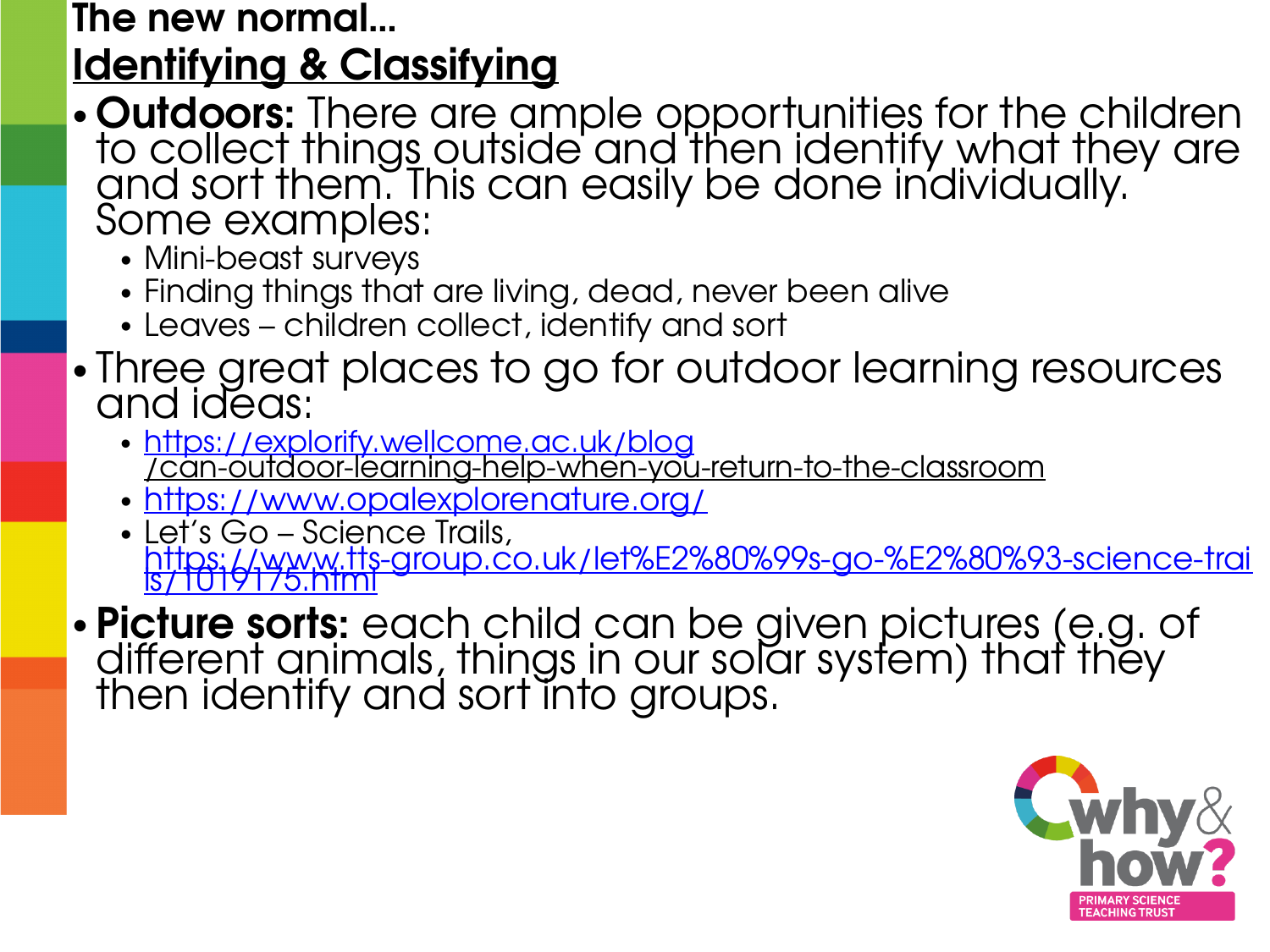

The new normal…
Identifying & Classifying
Outdoors: There are ample opportunities for the children to collect things outside and then identify what they are and sort them. This can easily be done individually. Some examples:
Mini-beast surveys
Finding things that are living, dead, never been alive
Leaves – children collect, identify and sort
Three great places to go for outdoor learning resources and ideas:
https://explorify.wellcome.ac.uk/blog/can-outdoor-learning-help-when-you-return-to-the-classroom
https://www.opalexplorenature.org/
Let’s Go – Science Trails, https://www.tts-group.co.uk/let%E2%80%99s-go-%E2%80%93-science-trails/1019175.html
Picture sorts: each child can be given pictures (e.g. of different animals, things in our solar system) that they then identify and sort into groups.